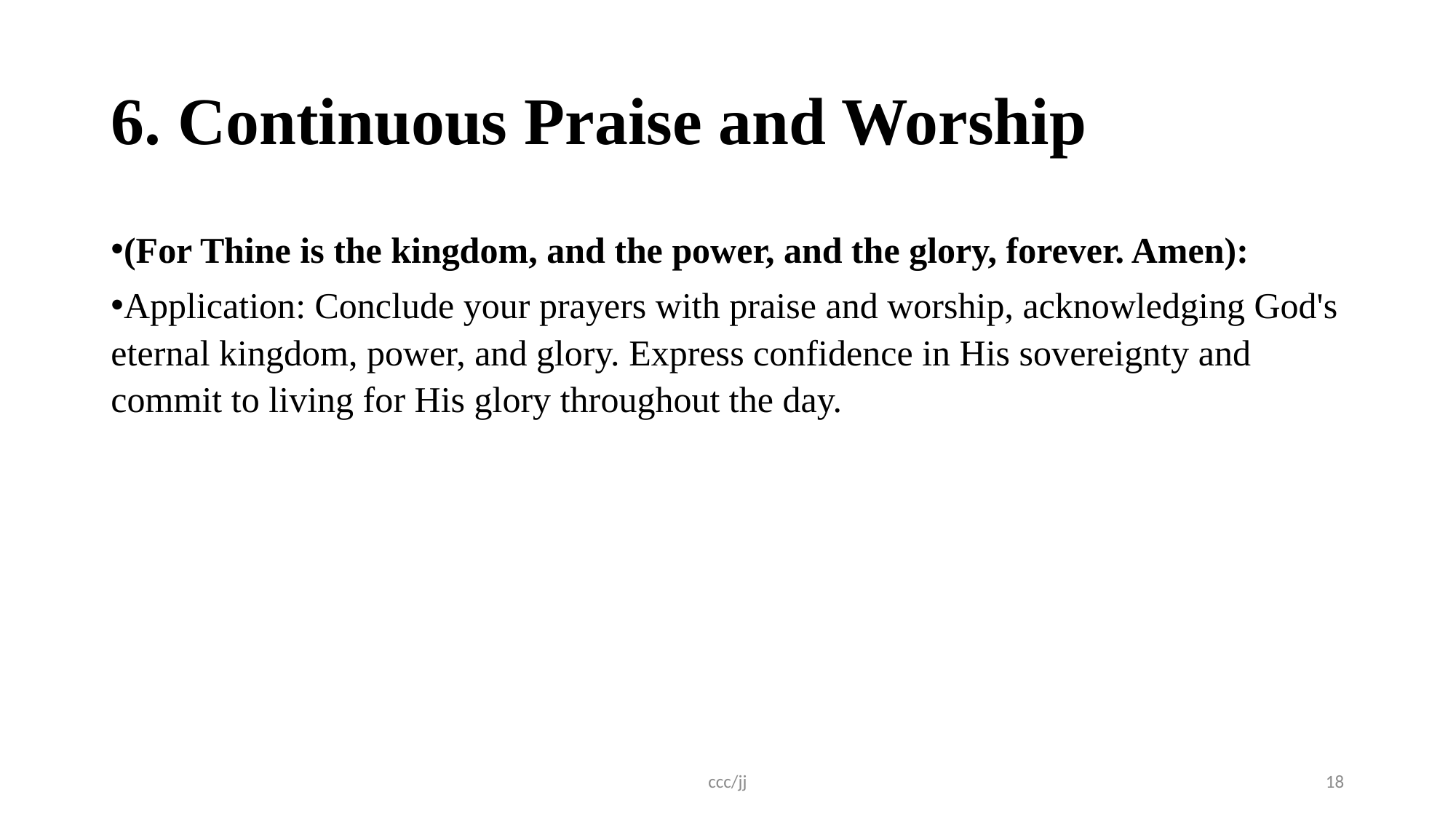

# 6. Continuous Praise and Worship
(For Thine is the kingdom, and the power, and the glory, forever. Amen):
Application: Conclude your prayers with praise and worship, acknowledging God's eternal kingdom, power, and glory. Express confidence in His sovereignty and commit to living for His glory throughout the day.

ccc/jj
18